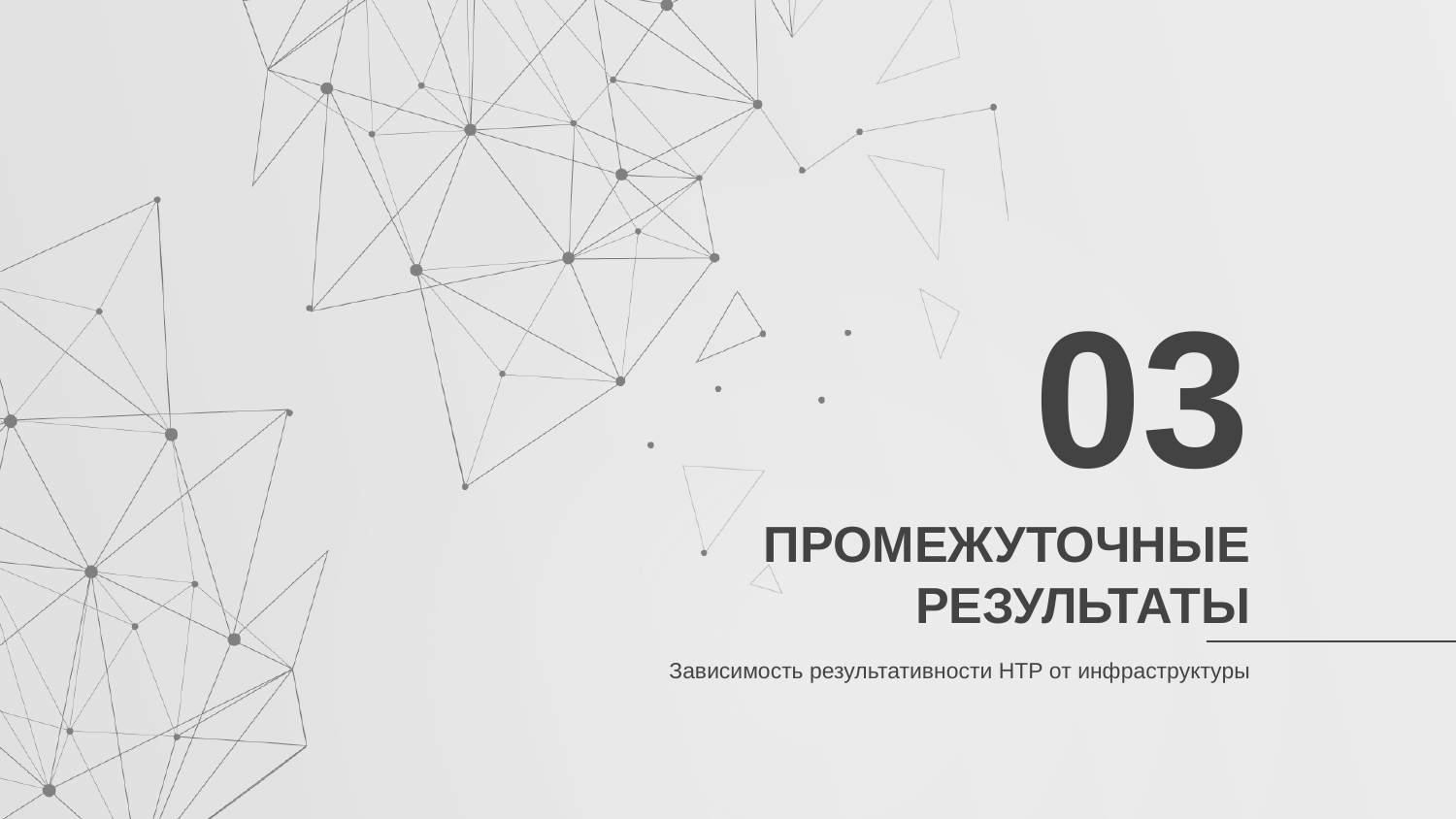

03
# ПРОМЕЖУТОЧНЫЕ РЕЗУЛЬТАТЫ
Зависимость результативности НТР от инфраструктуры